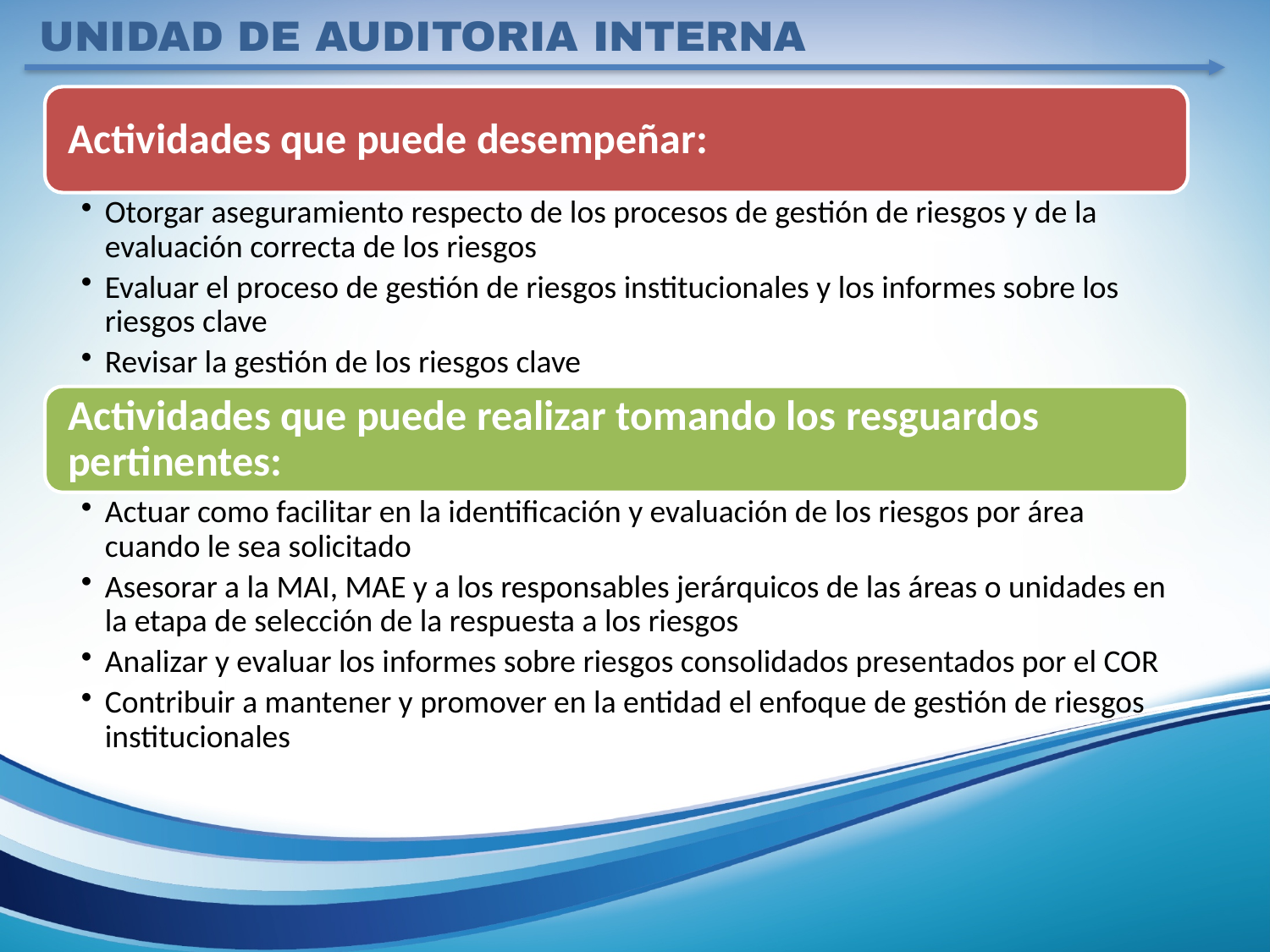

UNIDAD DE AUDITORIA INTERNA
Actividades que puede desempeñar:
Otorgar aseguramiento respecto de los procesos de gestión de riesgos y de la evaluación correcta de los riesgos
Evaluar el proceso de gestión de riesgos institucionales y los informes sobre los riesgos clave
Revisar la gestión de los riesgos clave
Presentar los informes a la MAI o MAE con sus recomendaciones.
Actividades que puede realizar tomando los resguardos pertinentes:
Actuar como facilitar en la identificación y evaluación de los riesgos por área cuando le sea solicitado
Asesorar a la MAI, MAE y a los responsables jerárquicos de las áreas o unidades en la etapa de selección de la respuesta a los riesgos
Analizar y evaluar los informes sobre riesgos consolidados presentados por el COR
Contribuir a mantener y promover en la entidad el enfoque de gestión de riesgos institucionales